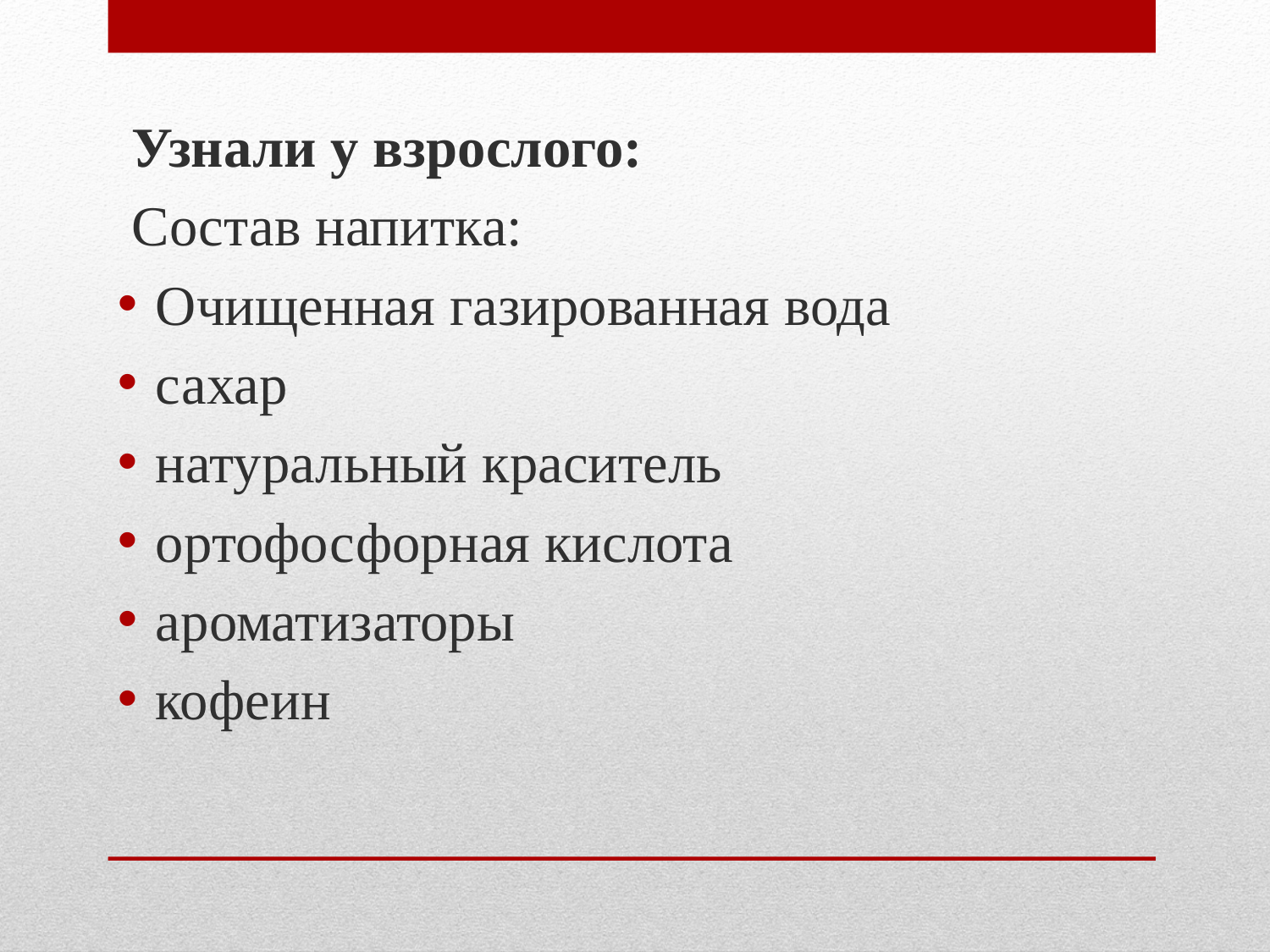

Узнали у взрослого:
 Состав напитка:
Очищенная газированная вода
сахар
натуральный краситель
ортофосфорная кислота
ароматизаторы
кофеин